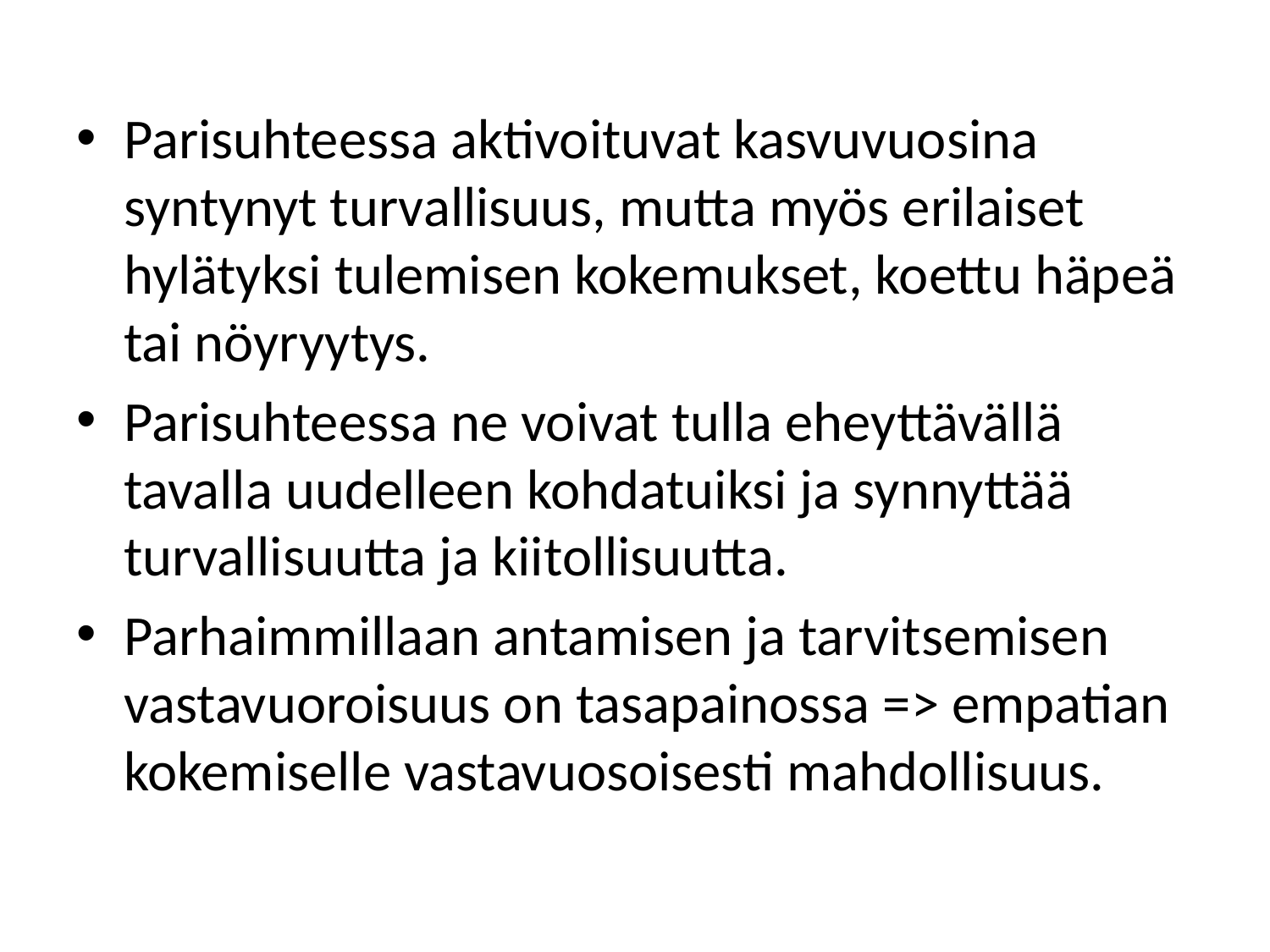

Parisuhteessa aktivoituvat kasvuvuosina syntynyt turvallisuus, mutta myös erilaiset hylätyksi tulemisen kokemukset, koettu häpeä tai nöyryytys.
Parisuhteessa ne voivat tulla eheyttävällä tavalla uudelleen kohdatuiksi ja synnyttää turvallisuutta ja kiitollisuutta.
Parhaimmillaan antamisen ja tarvitsemisen vastavuoroisuus on tasapainossa => empatian kokemiselle vastavuosoisesti mahdollisuus.